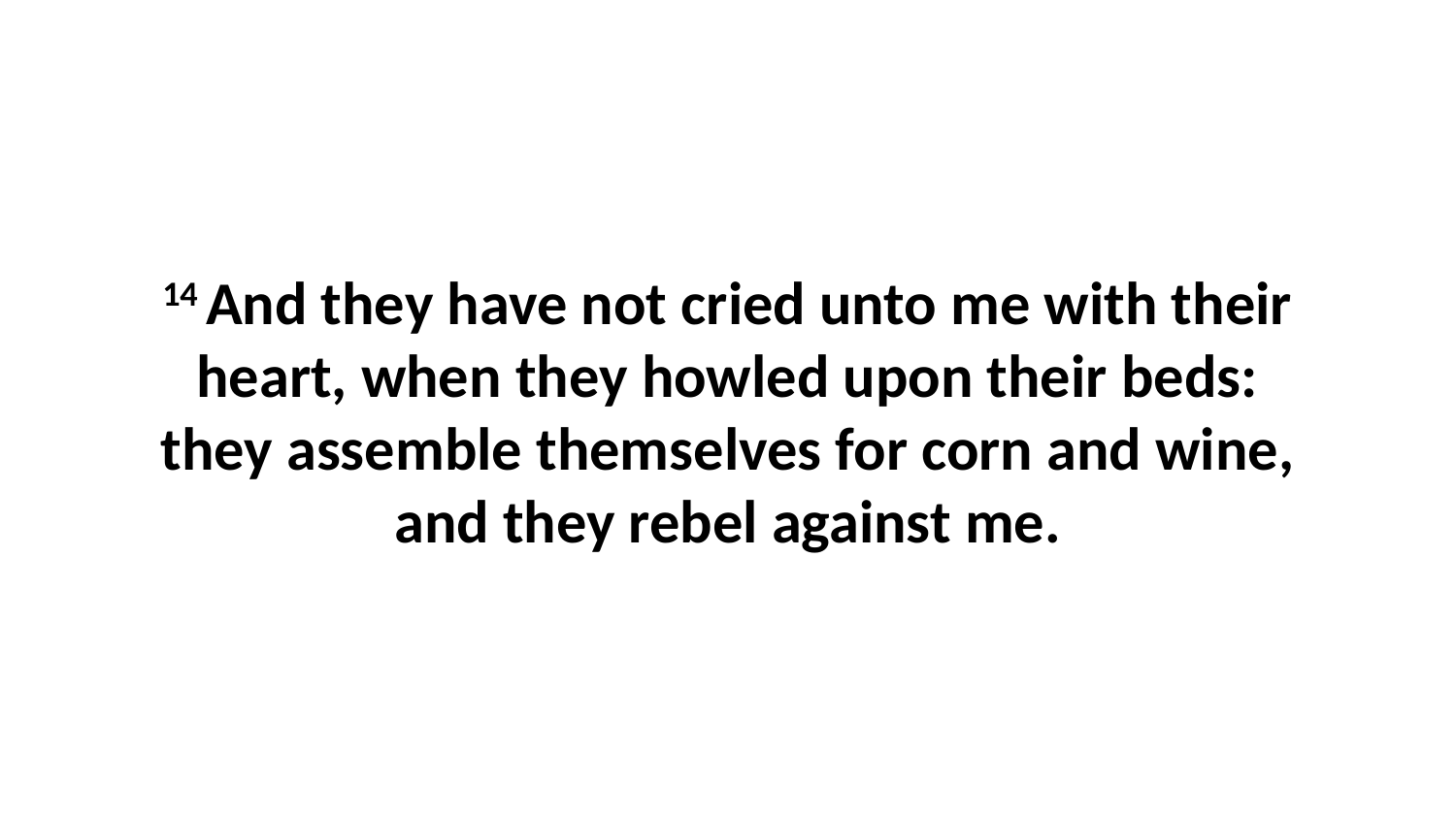

14 And they have not cried unto me with their heart, when they howled upon their beds: they assemble themselves for corn and wine, and they rebel against me.